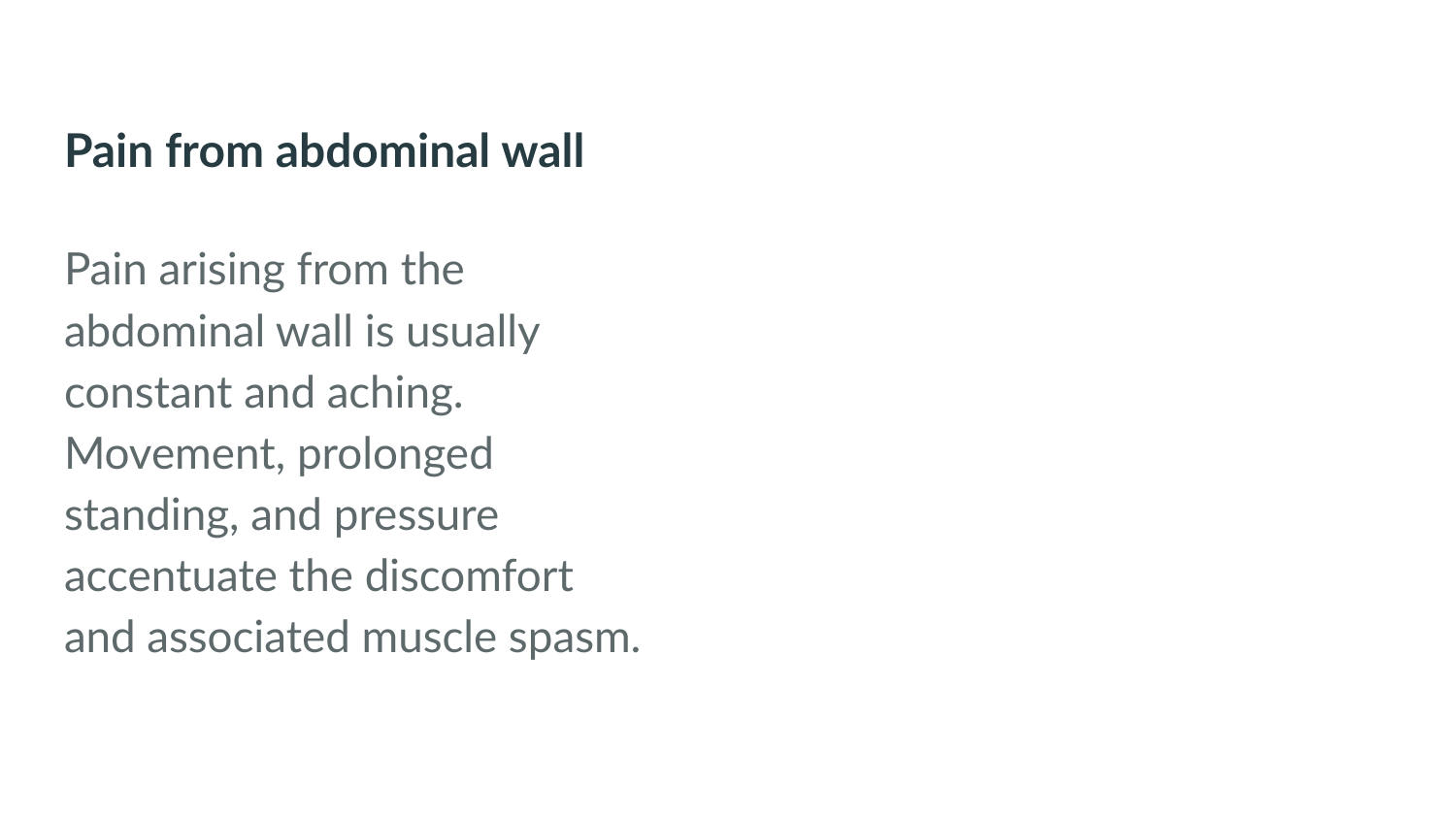

Pain from abdominal wall

Pain arising from the abdominal wall is usually constant and aching. Movement, prolonged standing, and pressure accentuate the discomfort and associated muscle spasm.